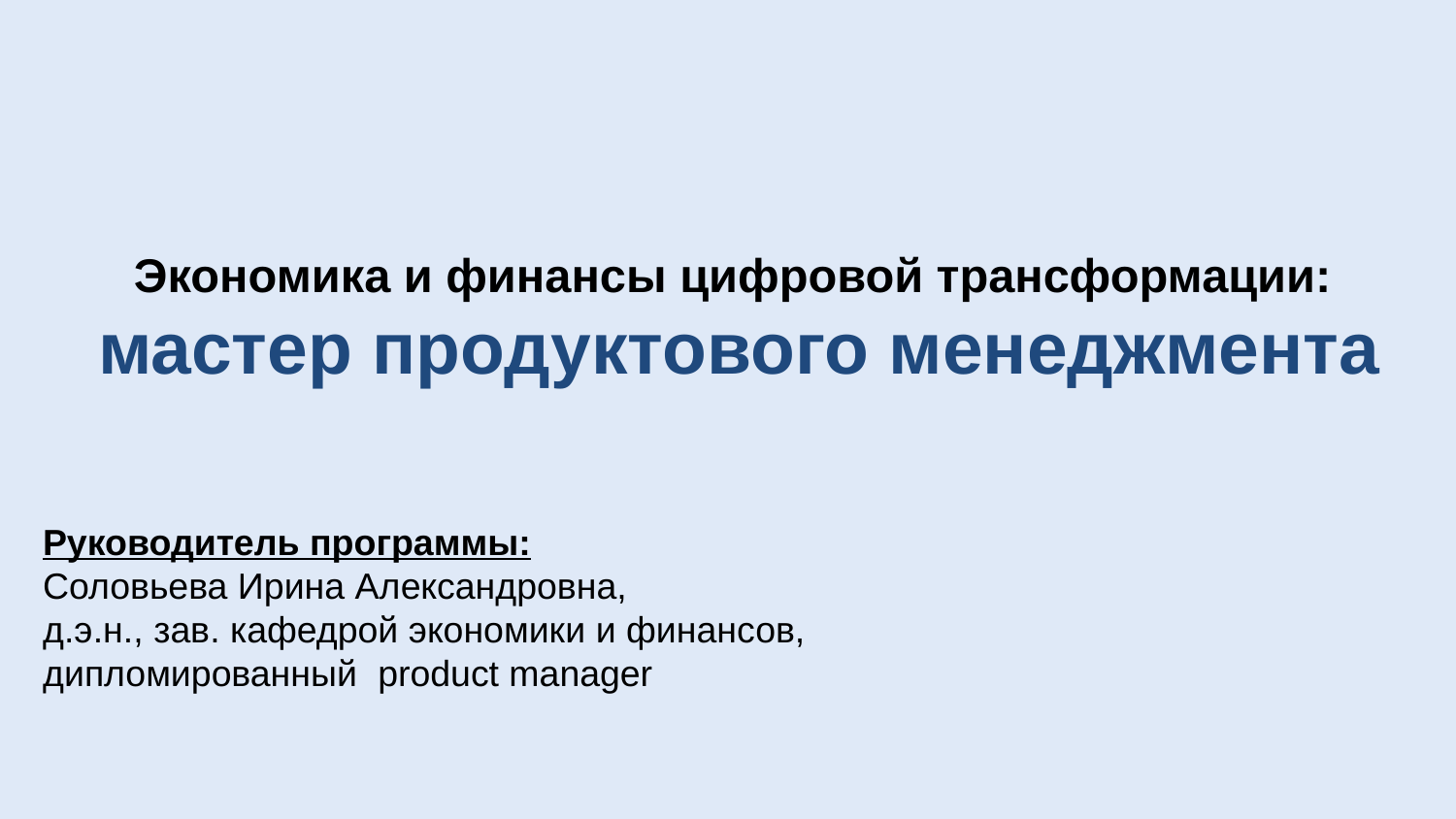

Экономика и финансы цифровой трансформации:
мастер продуктового менеджмента
#
Руководитель программы:
Соловьева Ирина Александровна,
д.э.н., зав. кафедрой экономики и финансов,
дипломированный  product manager